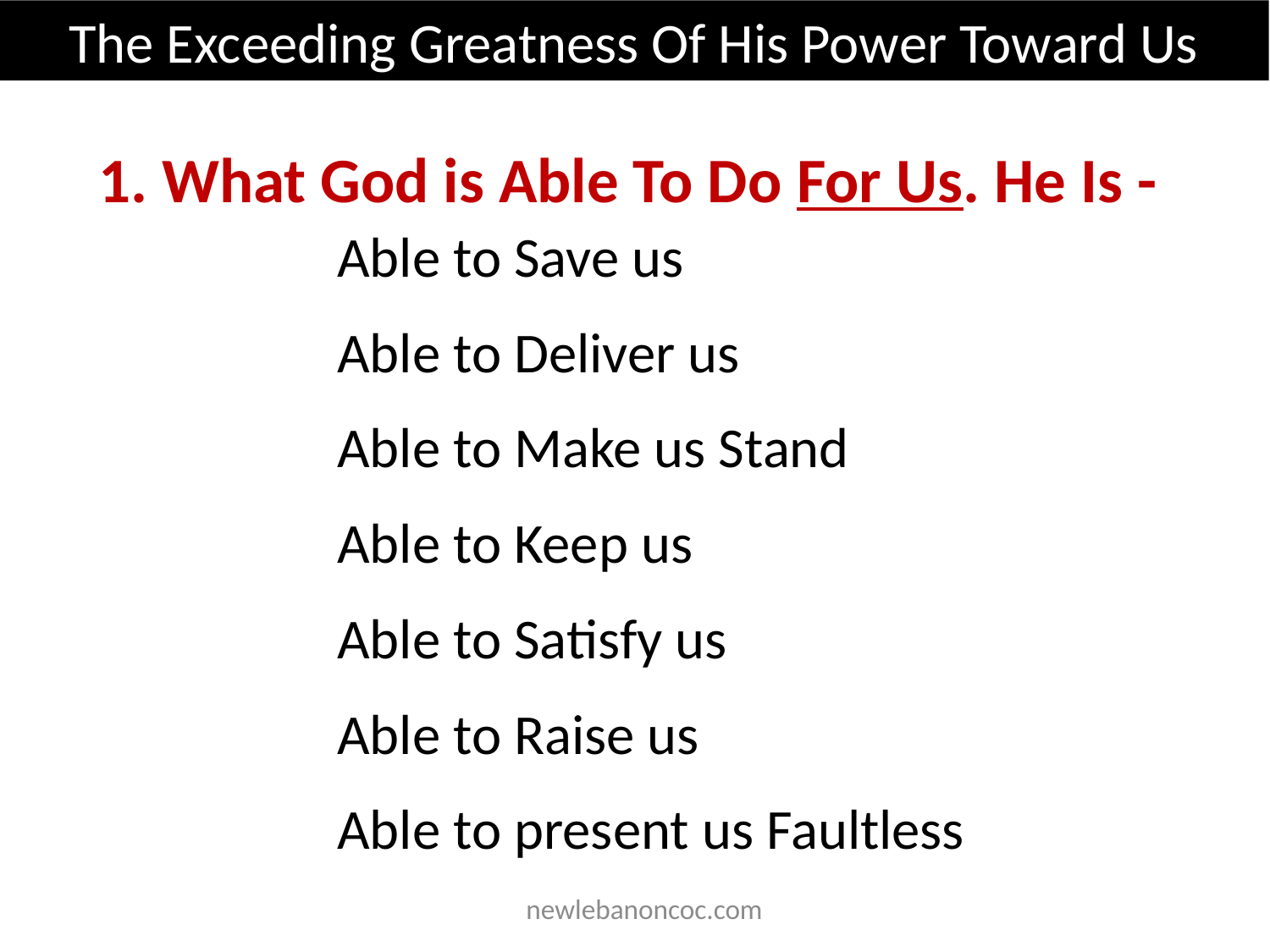

The Exceeding Greatness Of His Power Toward Us
1. What God is Able To Do For Us. He Is -
Able to Save us
Able to Deliver us
Able to Make us Stand
Able to Keep us
Able to Satisfy us
Able to Raise us
Able to present us Faultless
   newlebanoncoc.com